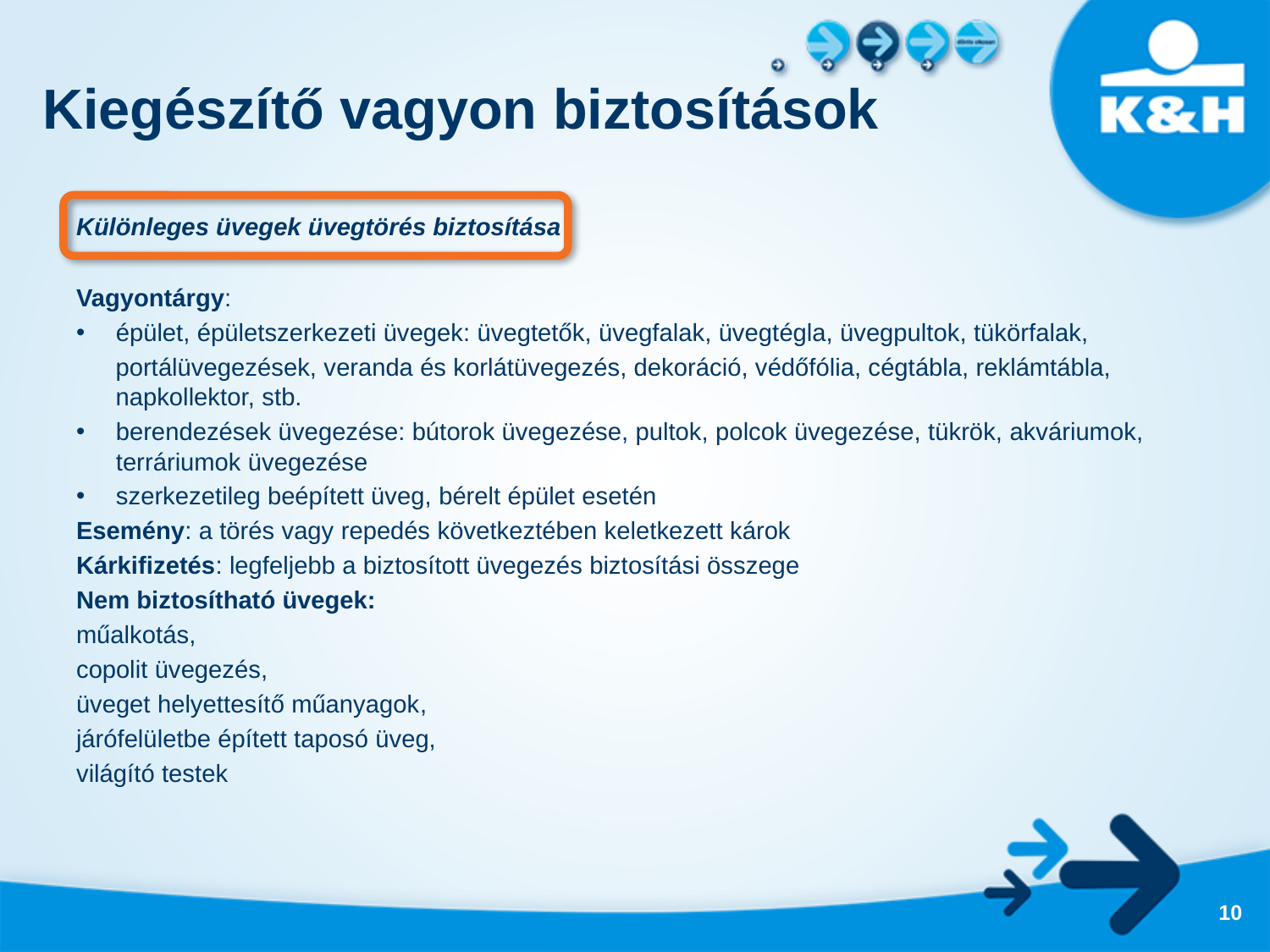

Kiegészítő vagyon biztosítások

# Különleges üvegek üvegtörés biztosítása
Vagyontárgy:
épület, épületszerkezeti üvegek: üvegtetők, üvegfalak, üvegtégla, üvegpultok, tükörfalak,
portálüvegezések, veranda és korlátüvegezés, dekoráció, védőfólia, cégtábla, reklámtábla, napkollektor, stb.
berendezések üvegezése: bútorok üvegezése, pultok, polcok üvegezése, tükrök, akváriumok, terráriumok üvegezése
szerkezetileg beépített üveg, bérelt épület esetén
Esemény: a törés vagy repedés következtében keletkezett károk
Kárkifizetés: legfeljebb a biztosított üvegezés biztosítási összege
Nem biztosítható üvegek:
műalkotás,
copolit üvegezés,
üveget helyettesítő műanyagok,
járófelületbe épített taposó üveg,
világító testek

10